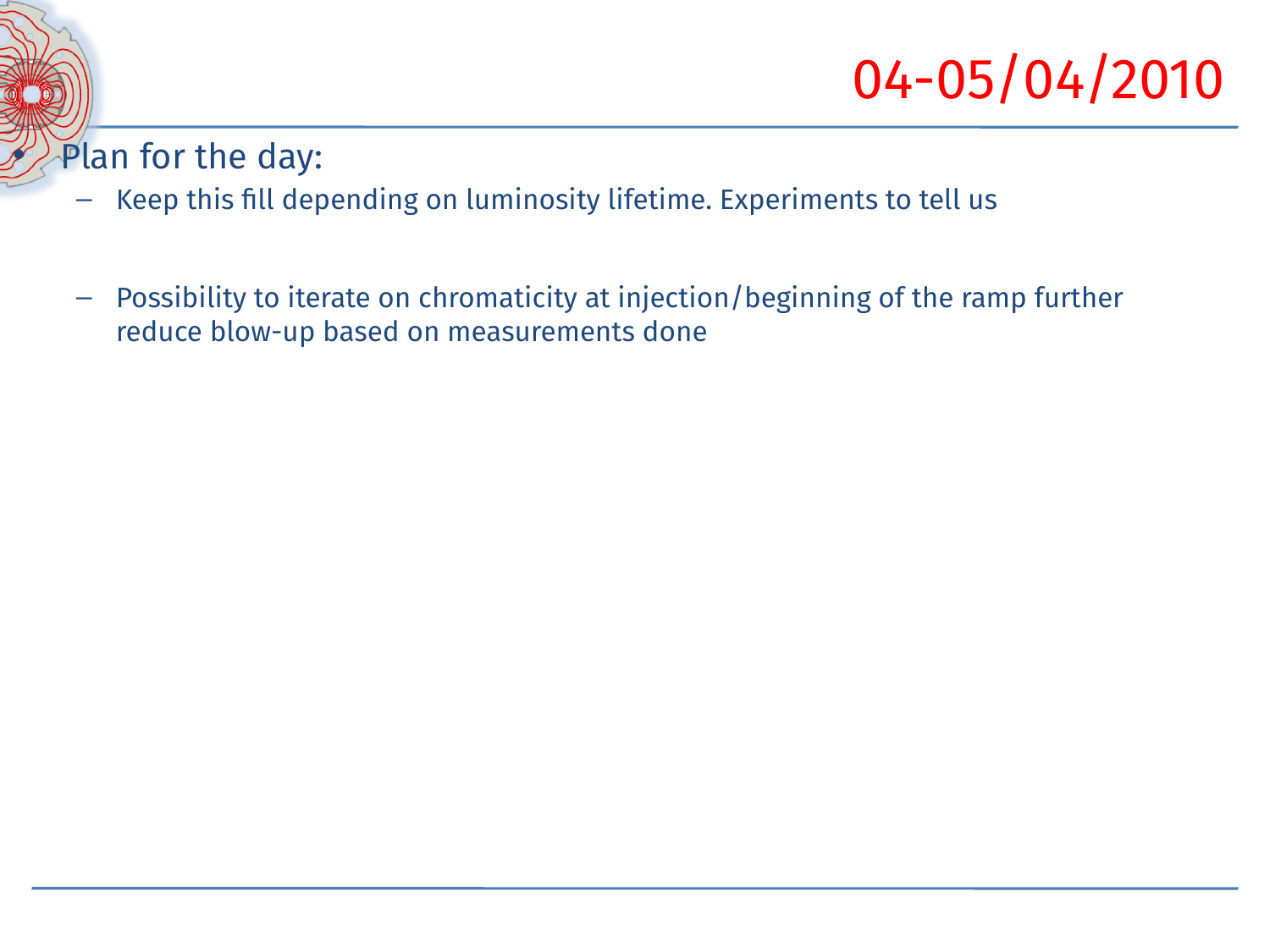

# 04-05/04/2010
Plan for the day:
Keep this fill depending on luminosity lifetime. Experiments to tell us

Possibility to iterate on chromaticity at injection/beginning of the ramp further reduce blow-up based on measurements done